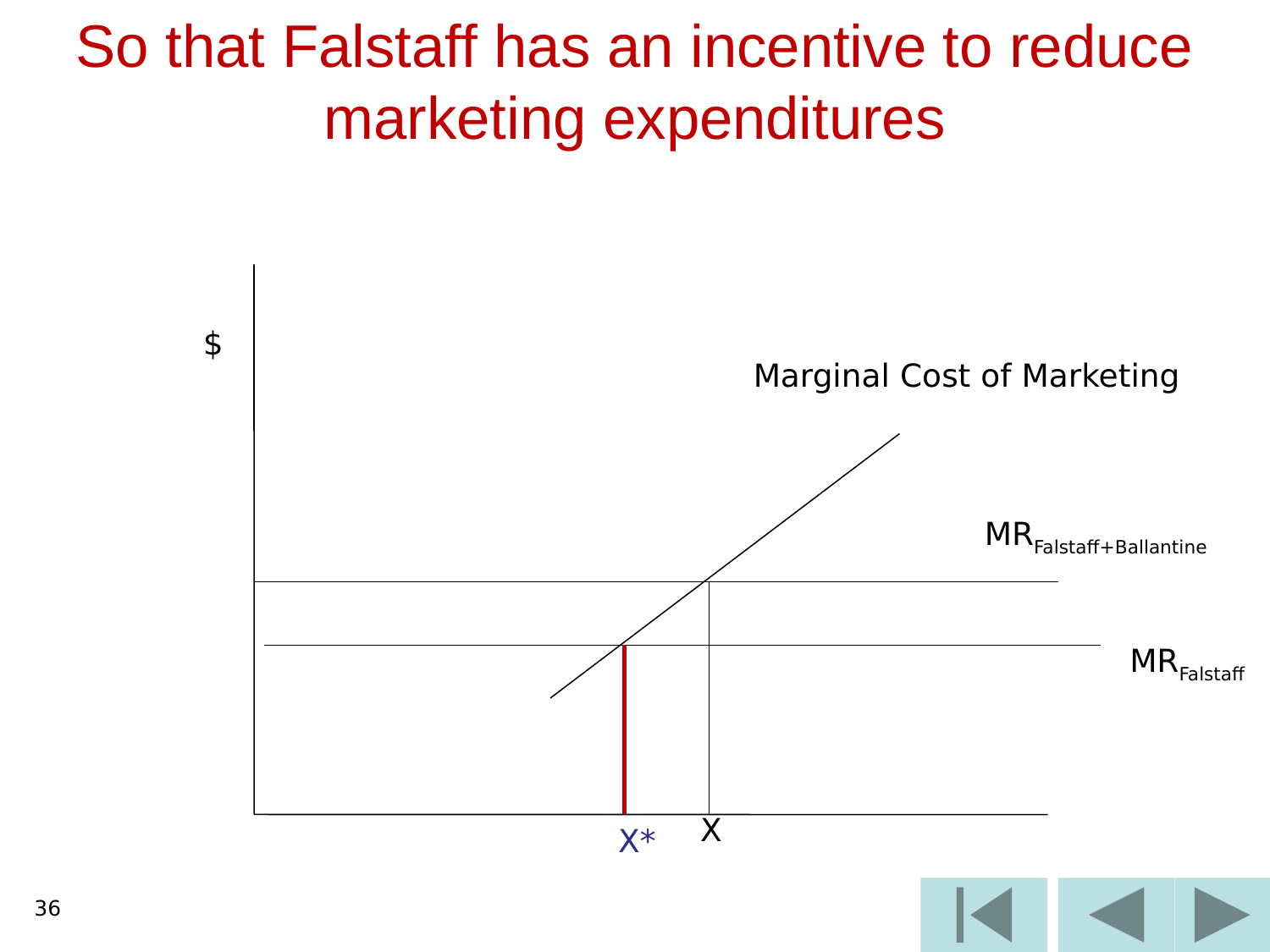

# So that Falstaff has an incentive to reduce marketing expenditures

$
Marginal Cost of Marketing

MRFalstaff+Ballantine
MRFalstaff
X

X*
36